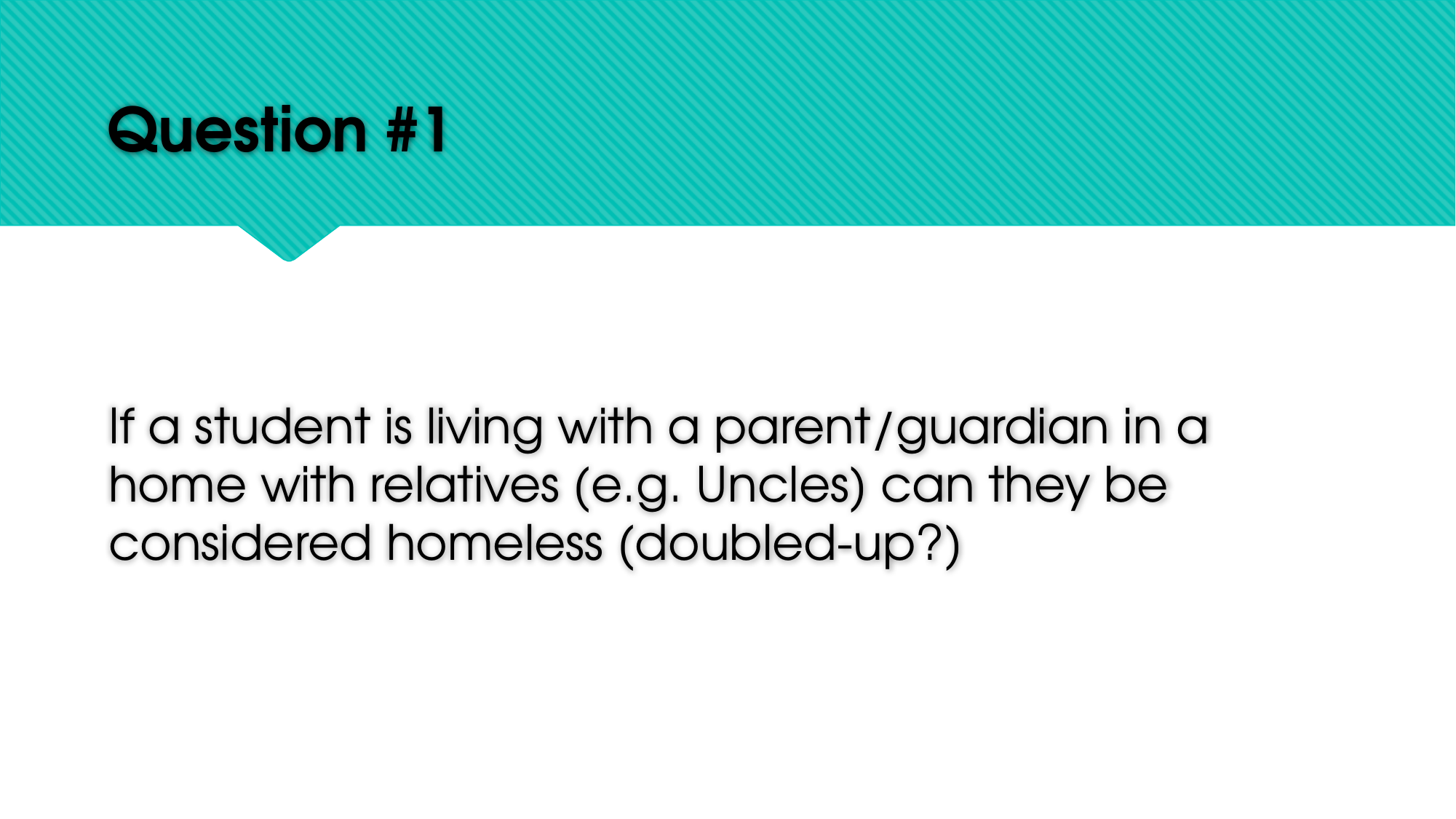

# Question #1
If a student is living with a parent/guardian in a home with relatives (e.g. Uncles) can they be considered homeless (doubled-up?)